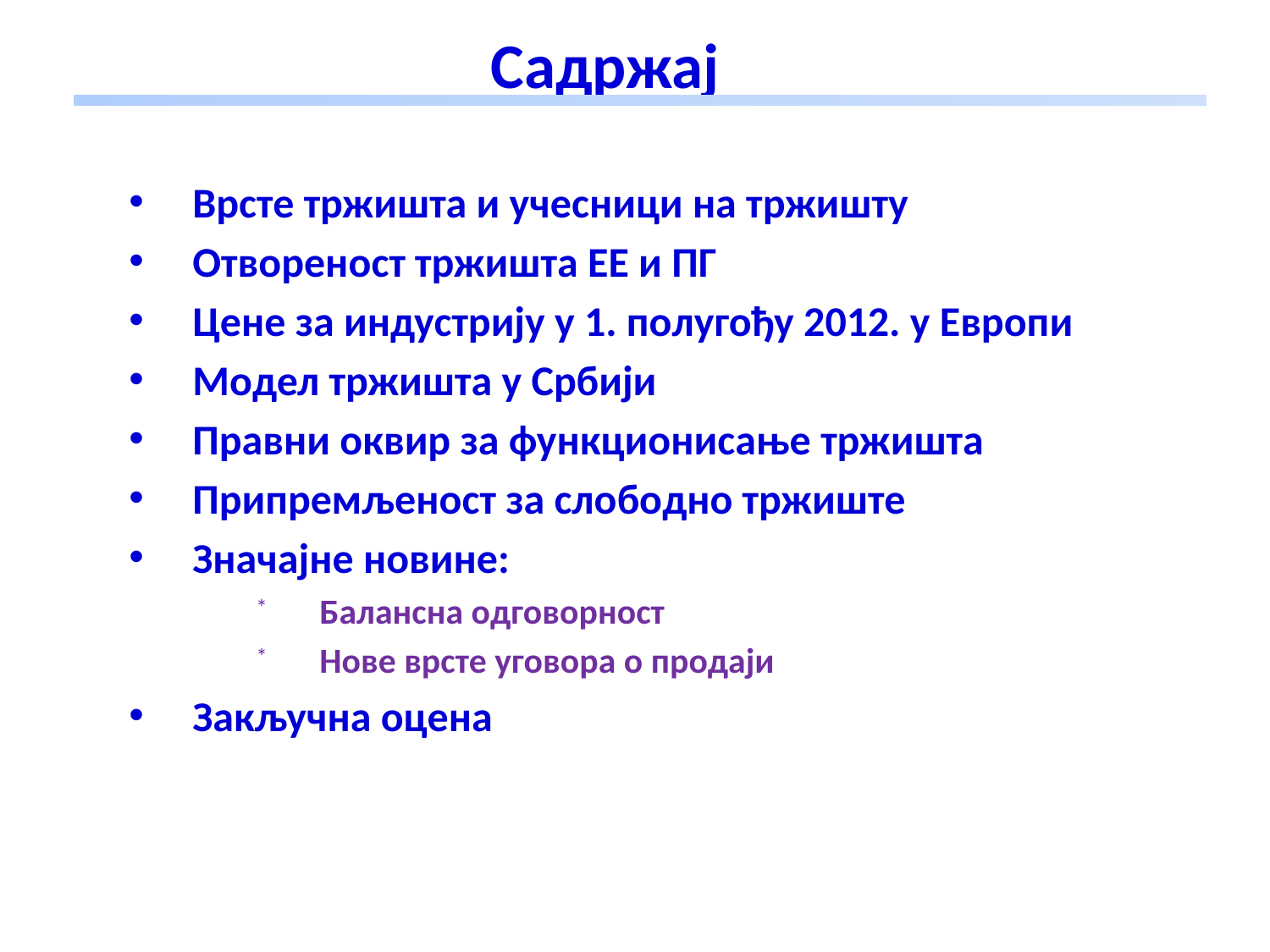

# Садржај

Врсте тржишта и учесници на тржишту
Отвореност тржишта ЕЕ и ПГ
Цене за индустрију у 1. полугођу 2012. у Европи
Модел тржишта у Србији
Правни оквир за функционисање тржишта
Припремљеност за слободно тржиште
Значајне новине:
Балансна одговорност
Нове врсте уговора о продаји
Закључна оцена